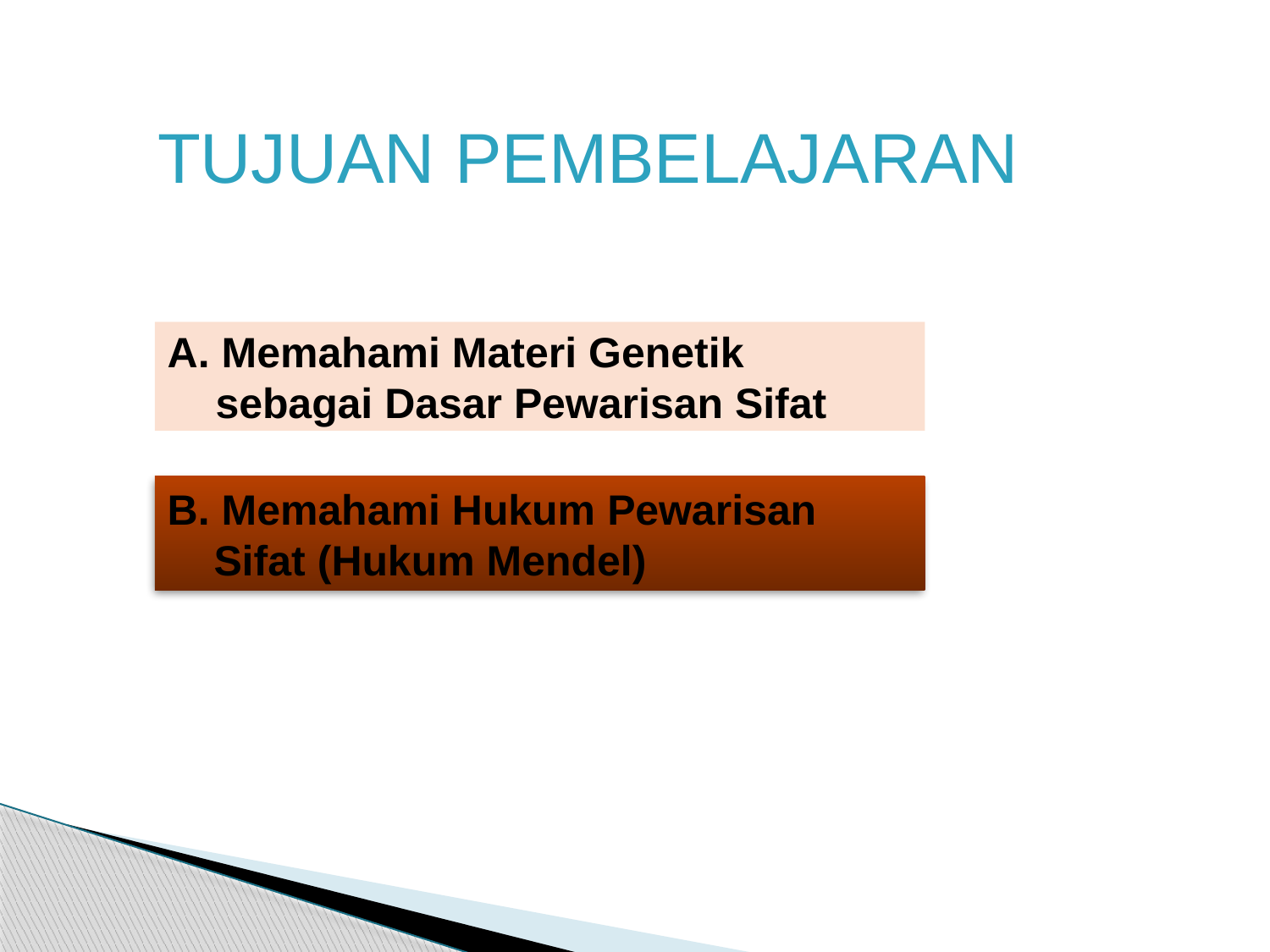

TUJUAN PEMBELAJARAN
A. Memahami Materi Genetik sebagai Dasar Pewarisan Sifat
B. Memahami Hukum Pewarisan Sifat (Hukum Mendel)